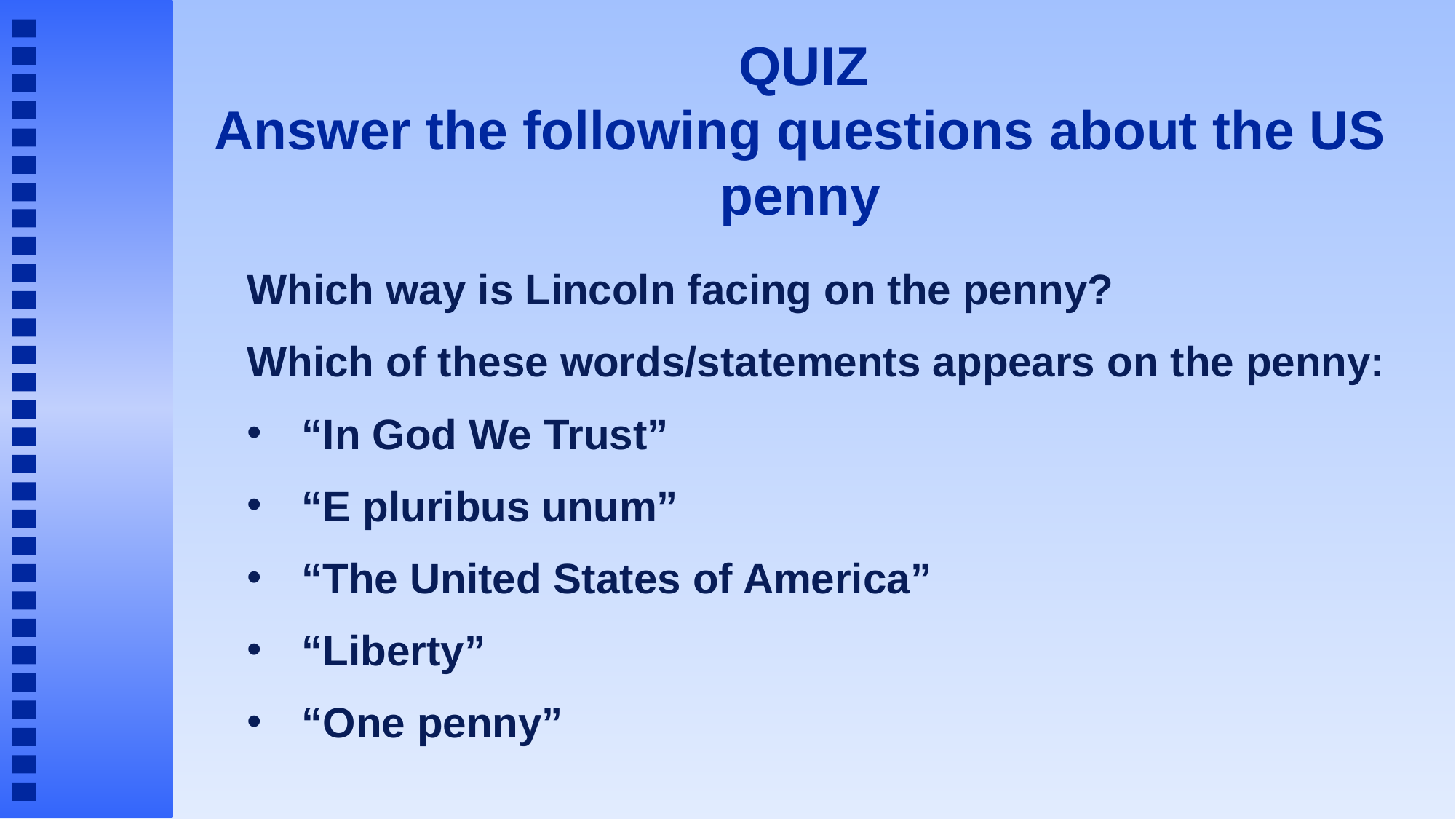

QUIZ
Answer the following questions about the US penny
Which way is Lincoln facing on the penny?
Which of these words/statements appears on the penny:
“In God We Trust”
“E pluribus unum”
“The United States of America”
“Liberty”
“One penny”